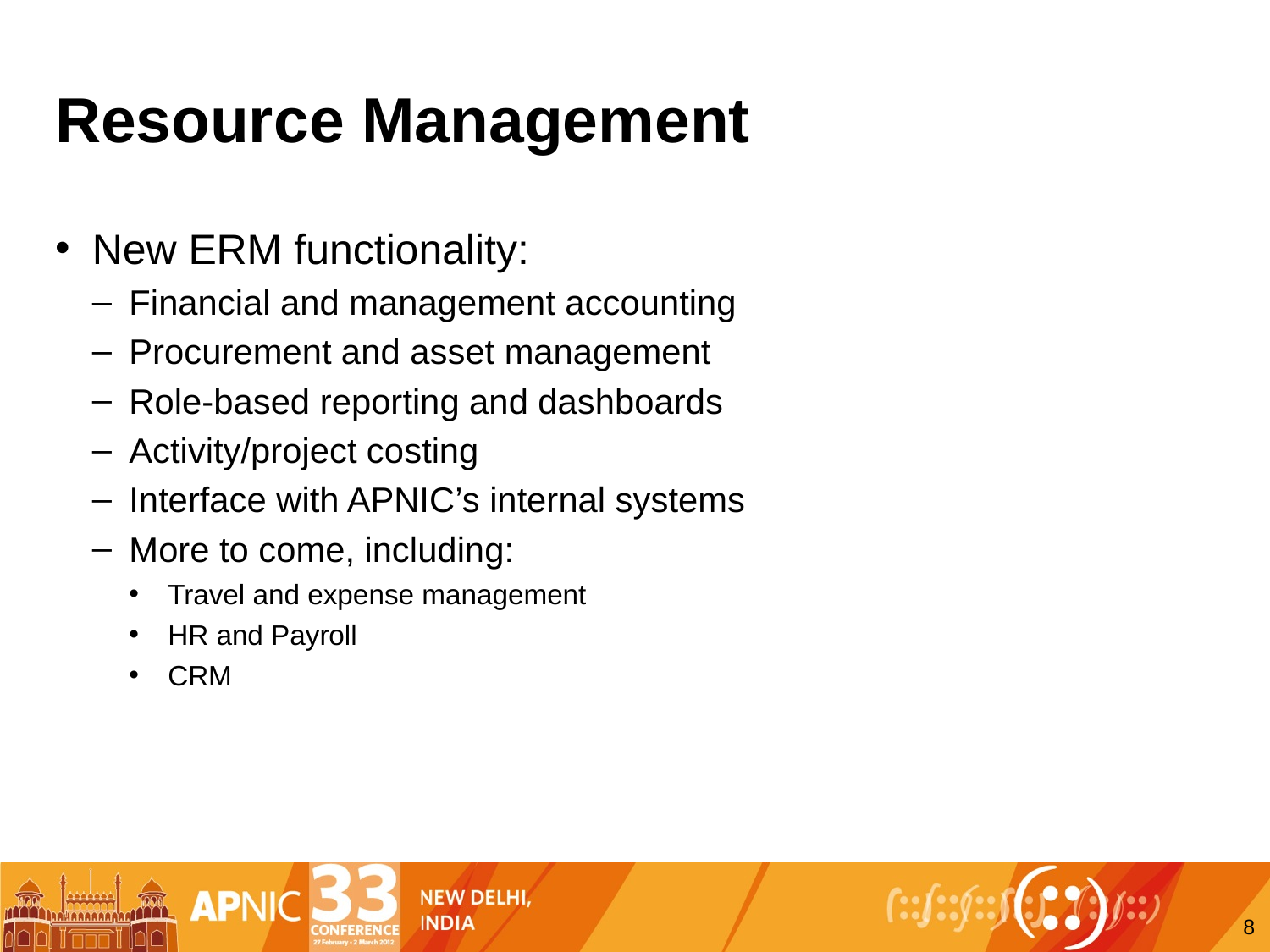

# Resource Management
New ERM functionality:
Financial and management accounting
Procurement and asset management
Role-based reporting and dashboards
Activity/project costing
Interface with APNIC’s internal systems
More to come, including:
Travel and expense management
HR and Payroll
CRM

8